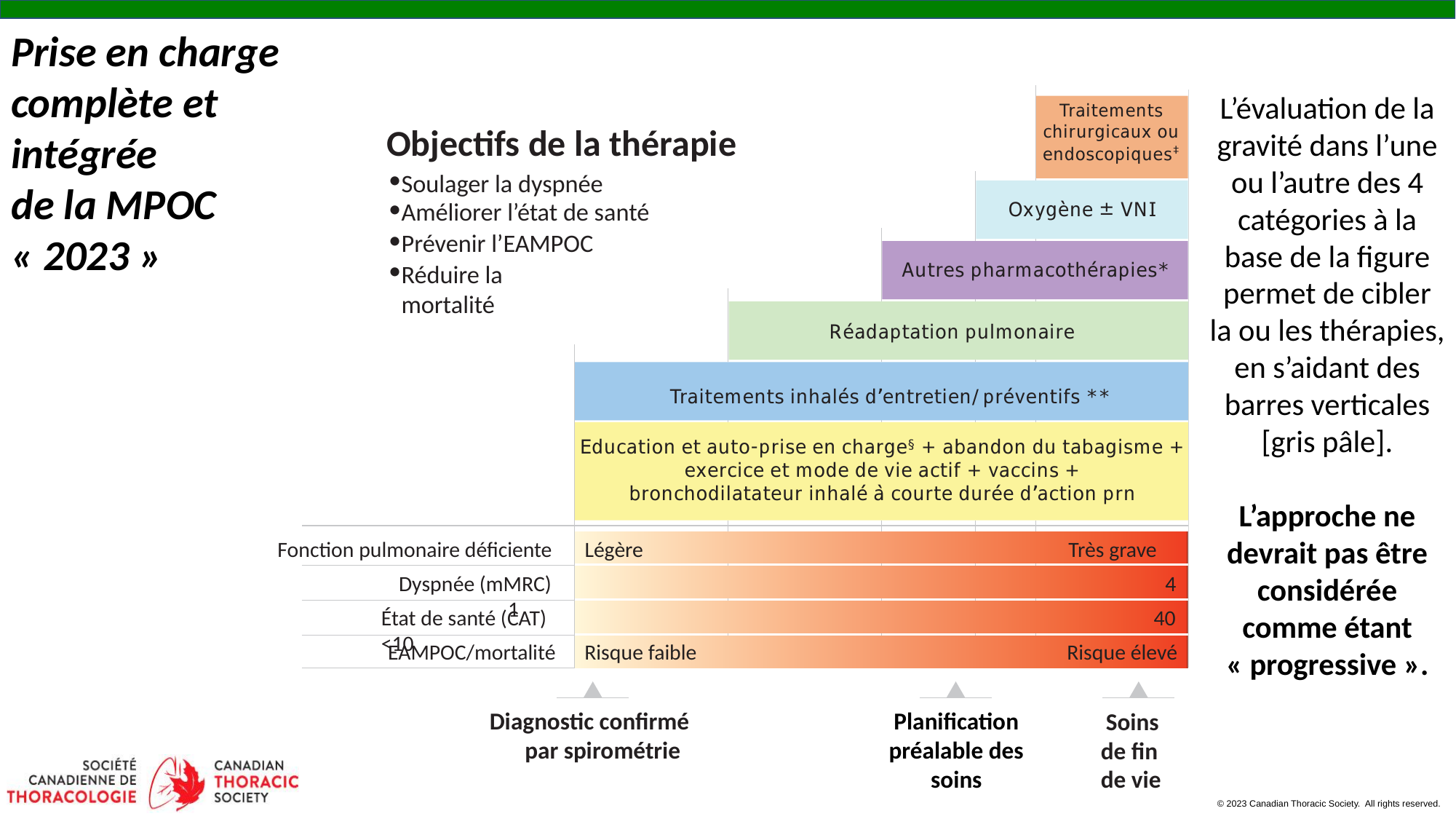

Prise en charge complète et intégrée
de la MPOC
« 2023 »
L’évaluation de la gravité dans l’une ou l’autre des 4 catégories à la base de la figure permet de cibler la ou les thérapies, en s’aidant des barres verticales [gris pâle].

L’approche ne devrait pas être considérée comme étant « progressive ».

Traitements chirurgicaux ou endoscopiques‡
# Objectifs de la thérapie
Soulager la dyspnée

Améliorer l’état de santé
Prévenir l’EAMPOC
Oxygène ± VNI

Autres pharmacothérapies*
Réduire la mortalité

Réadaptation pulmonaire

Traitements inhalés d’entretien/préventifs **

Education et auto-prise en charge§  + abandon du tabagisme +
exercice et mode de vie actif + vaccins +
bronchodilatateur inhalé à courte durée d’action prn

Très grave
Fonction pulmonaire déficiente
Légère

Dyspnée (mMRC)	1
4

40
État de santé (CAT)	<10

EAMPOC/mortalité
Risque faible
Risque élevé

Planification préalable des soins
Diagnostic confirmé par spirométrie
Soins de fin de vie